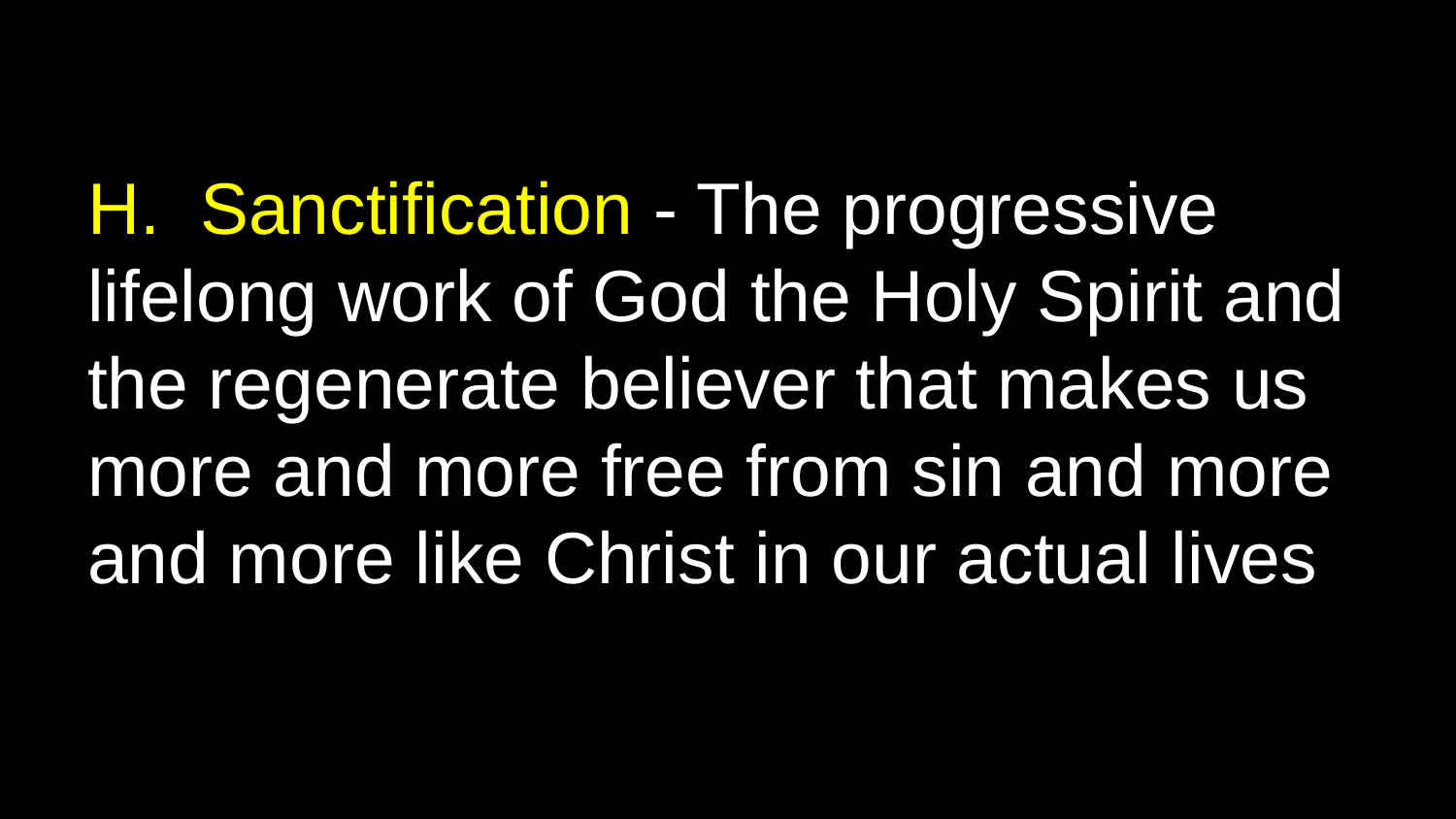

H.  Sanctification - The progressive lifelong work of God the Holy Spirit and the regenerate believer that makes us more and more free from sin and more and more like Christ in our actual lives